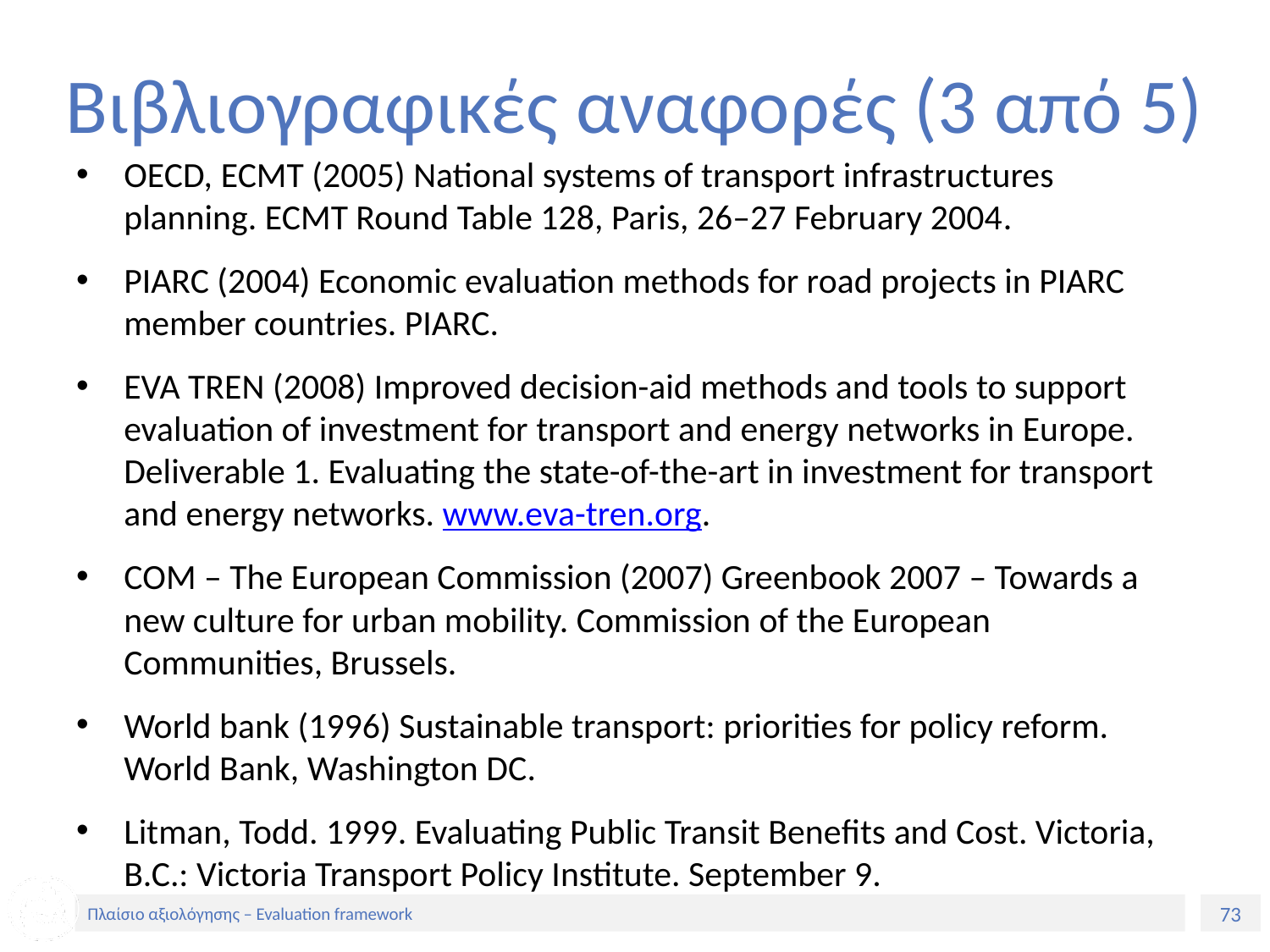

# Βιβλιογραφικές αναφορές (3 από 5)
OECD, ECMT (2005) National systems of transport infrastructures planning. ECMT Round Table 128, Paris, 26–27 February 2004.
PIARC (2004) Economic evaluation methods for road projects in PIARC member countries. PIARC.
EVA TREN (2008) Improved decision-aid methods and tools to support evaluation of investment for transport and energy networks in Europe. Deliverable 1. Evaluating the state-of-the-art in investment for transport and energy networks. www.eva-tren.org.
COM – The European Commission (2007) Greenbook 2007 – Towards a new culture for urban mobility. Commission of the European Communities, Brussels.
World bank (1996) Sustainable transport: priorities for policy reform. World Bank, Washington DC.
Litman, Todd. 1999. Evaluating Public Transit Beneﬁts and Cost. Victoria, B.C.: Victoria Transport Policy Institute. September 9.